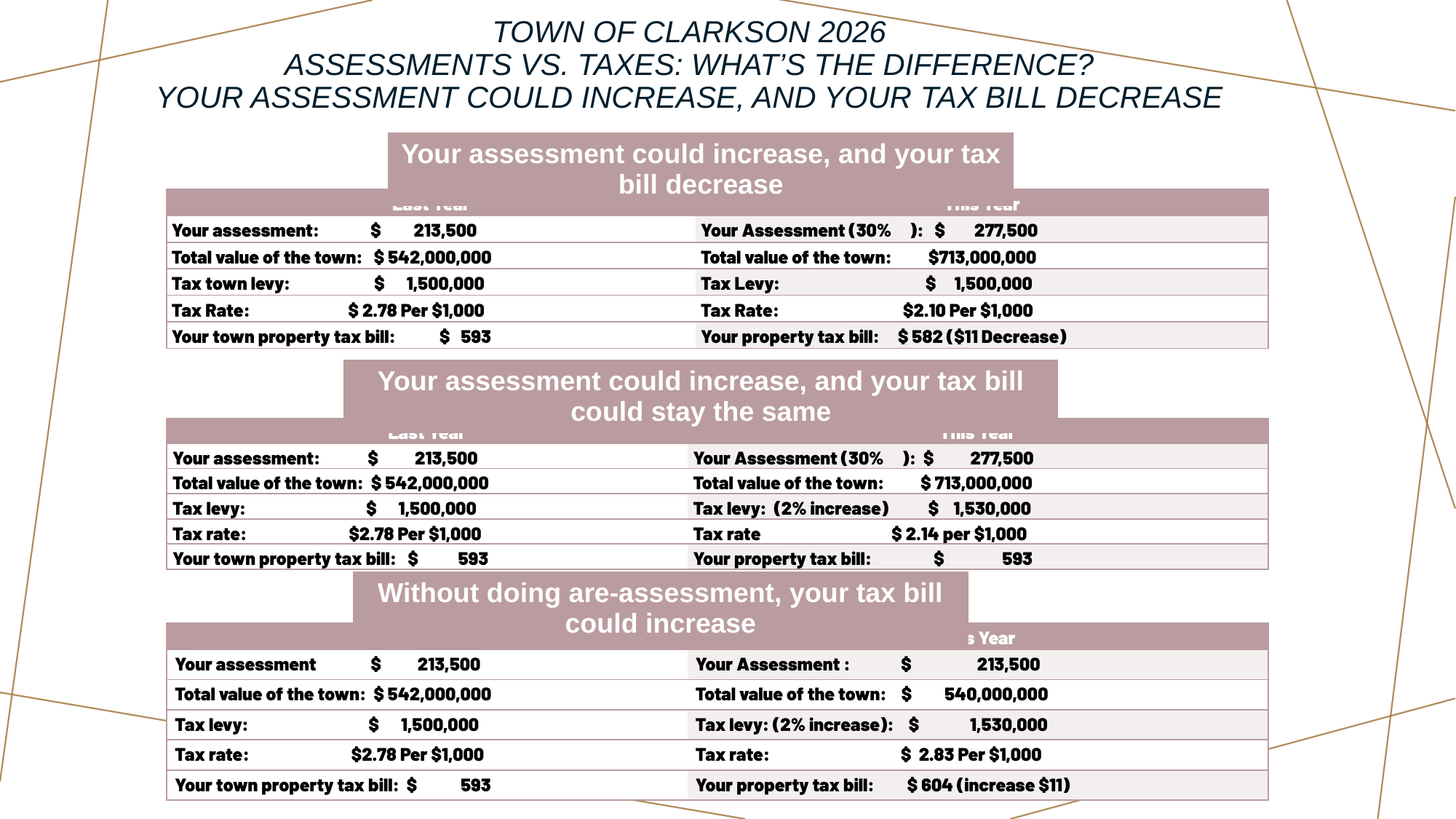

# Town of Clarkson 2026 Assessments vs. Taxes: What’s the difference? Your assessment could increase, and your tax bill decrease
| Your assessment could increase, and your tax bill decrease |
| --- |
| Last Year | This Year |
| --- | --- |
| Your assessment: $ 213,500 | Your Assessment (30% ): $ 277,500 |
| Total value of the town: $ 542,000,000 | Total value of the town: $713,000,000 |
| Tax town levy: $ 1,500,000 | Tax Levy: $ 1,500,000 |
| Tax Rate: $ 2.78 Per $1,000 | Tax Rate: $2.10 Per $1,000 |
| Your town property tax bill: $ 593 | Your property tax bill: $ 582 ($11 Decrease) |
| Your assessment could increase, and your tax bill could stay the same |
| --- |
| Last Year | This Year |
| --- | --- |
| Your assessment: $ 213,500 | Your Assessment (30% ): $ 277,500 |
| Total value of the town: $ 542,000,000 | Total value of the town: $ 713,000,000 |
| Tax levy: $ 1,500,000 | Tax levy: (2% increase) $ 1,530,000 |
| Tax rate: $2.78 Per $1,000 | Tax rate $ 2.14 per $1,000 |
| Your town property tax bill: $ 593 | Your property tax bill: $ 593 |
| Without doing are-assessment, your tax bill could increase |
| --- |

| Last Year | This Year |
| --- | --- |
| Your assessment $ 213,500 | Your Assessment : $ 213,500 |
| Total value of the town: $ 542,000,000 | Total value of the town: $ 540,000,000 |
| Tax levy: $ 1,500,000 | Tax levy: (2% increase): $ 1,530,000 |
| Tax rate: $2.78 Per $1,000 | Tax rate: $ 2.83 Per $1,000 |
| Your town property tax bill: $ 593 | Your property tax bill: $ 604 (increase $11) |